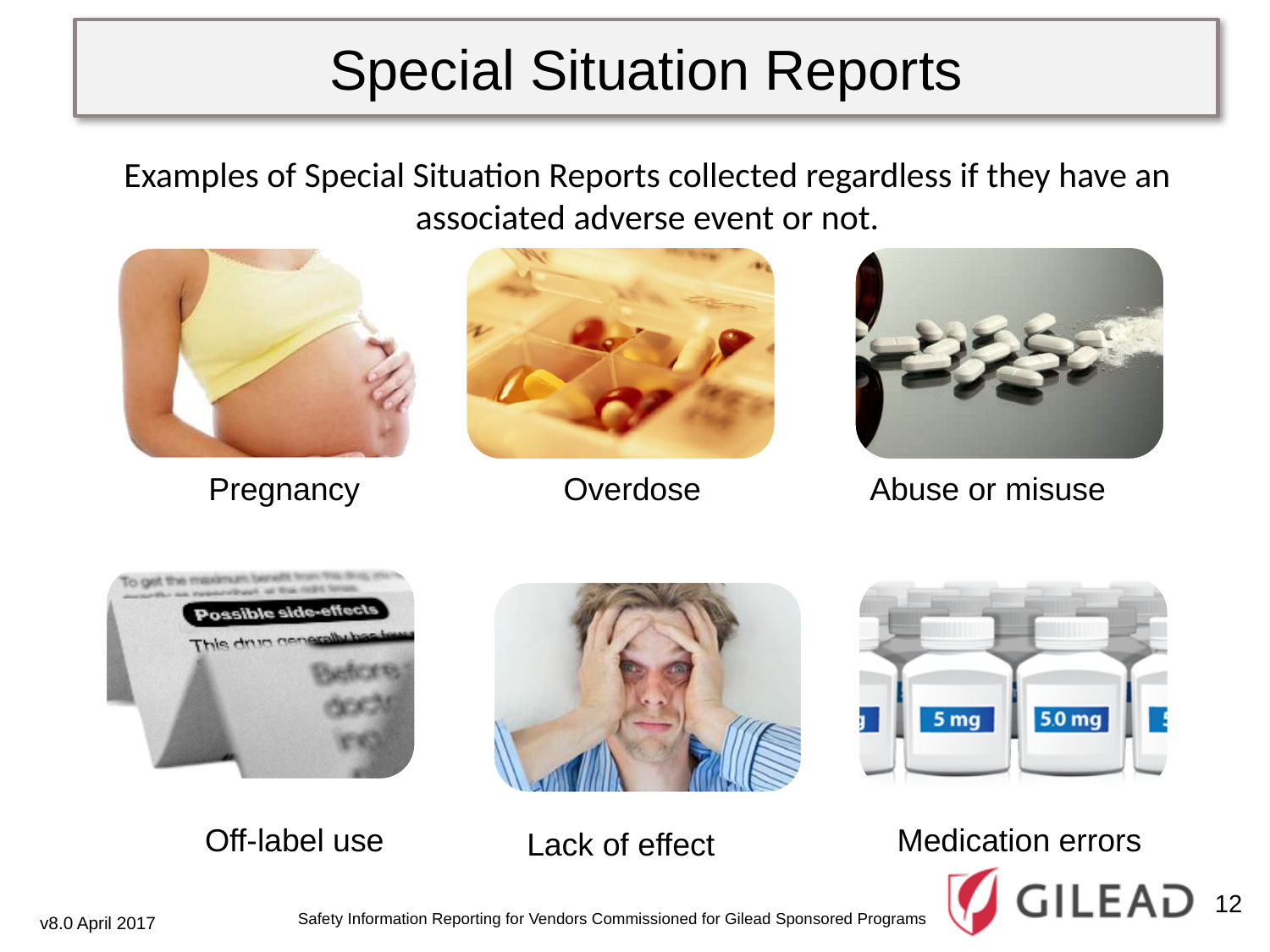

Special Situation Reports
Examples of Special Situation Reports collected regardless if they have an associated adverse event or not.

Pregnancy

Overdose

Abuse or misuse

Off-label use

Medication errors

Lack of effect
12
Safety Information Reporting for Vendors Commissioned for Gilead Sponsored Programs
v8.0 April 2017